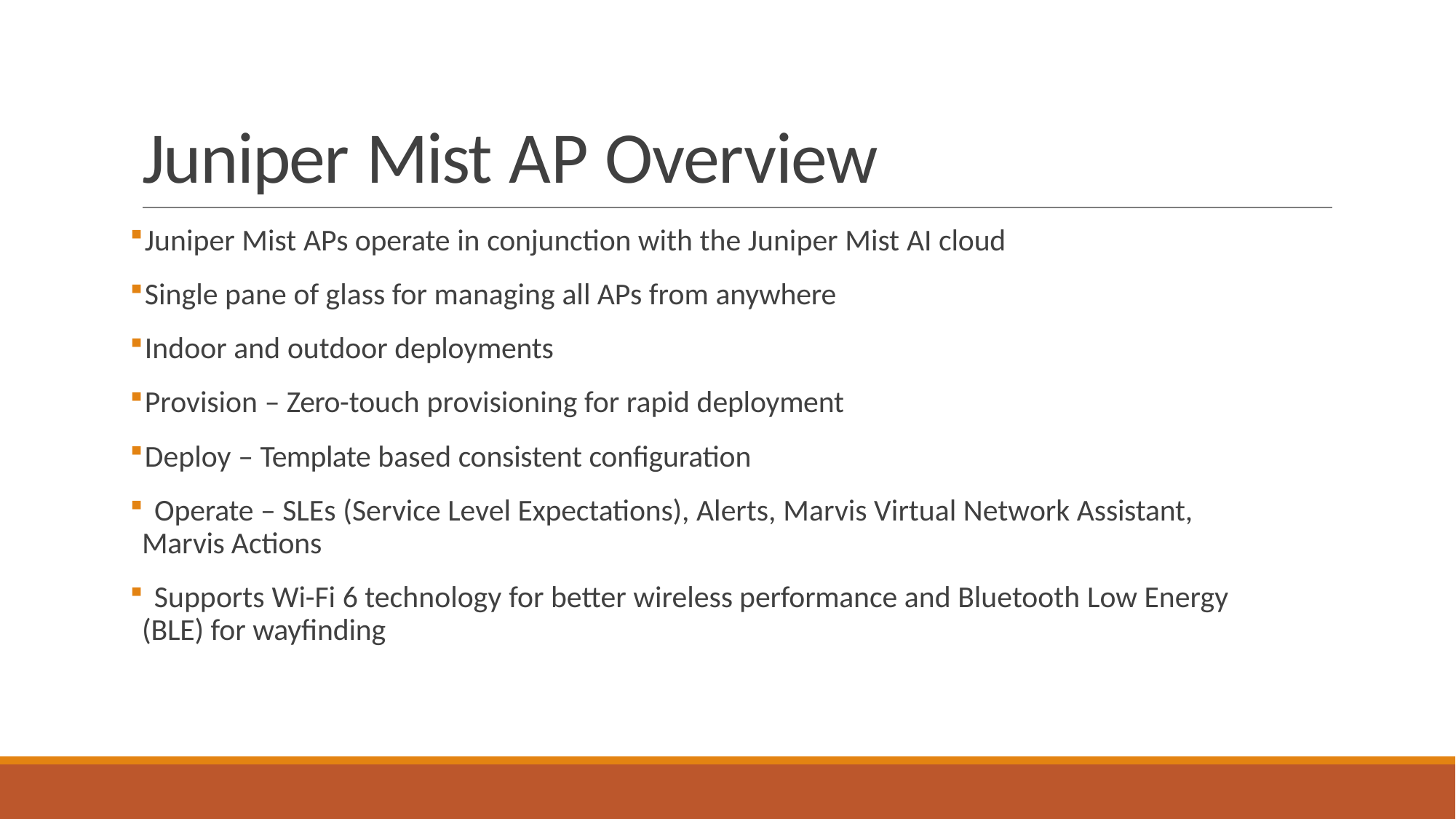

# Juniper Mist AP Overview
Juniper Mist APs operate in conjunction with the Juniper Mist AI cloud
Single pane of glass for managing all APs from anywhere
Indoor and outdoor deployments
Provision – Zero-touch provisioning for rapid deployment
Deploy – Template based consistent configuration
	Operate – SLEs (Service Level Expectations), Alerts, Marvis Virtual Network Assistant, Marvis Actions
	Supports Wi-Fi 6 technology for better wireless performance and Bluetooth Low Energy (BLE) for wayfinding